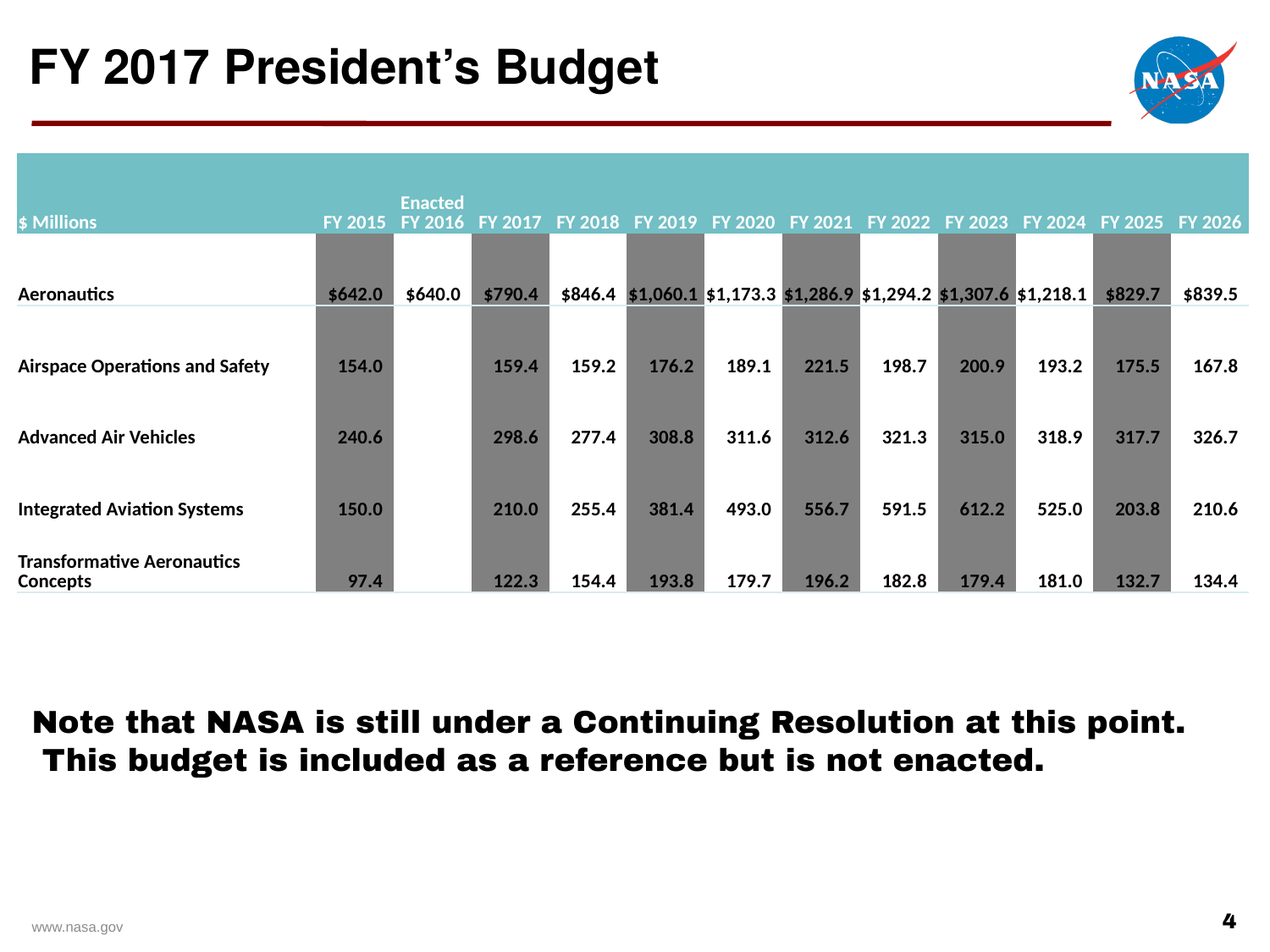

# FY 2017 President’s Budget
| $ Millions | FY 2015 | Enacted FY 2016 | FY 2017 | FY 2018 | FY 2019 | FY 2020 | FY 2021 | FY 2022 | FY 2023 | FY 2024 | FY 2025 | FY 2026 |
| --- | --- | --- | --- | --- | --- | --- | --- | --- | --- | --- | --- | --- |
| Aeronautics | $642.0 | $640.0 | $790.4 | $846.4 | $1,060.1 | $1,173.3 | $1,286.9 | $1,294.2 | $1,307.6 | $1,218.1 | $829.7 | $839.5 |
| Airspace Operations and Safety | 154.0 |  | 159.4 | 159.2 | 176.2 | 189.1 | 221.5 | 198.7 | 200.9 | 193.2 | 175.5 | 167.8 |
| Advanced Air Vehicles | 240.6 |  | 298.6 | 277.4 | 308.8 | 311.6 | 312.6 | 321.3 | 315.0 | 318.9 | 317.7 | 326.7 |
| Integrated Aviation Systems | 150.0 |  | 210.0 | 255.4 | 381.4 | 493.0 | 556.7 | 591.5 | 612.2 | 525.0 | 203.8 | 210.6 |
| Transformative Aeronautics Concepts | 97.4 |  | 122.3 | 154.4 | 193.8 | 179.7 | 196.2 | 182.8 | 179.4 | 181.0 | 132.7 | 134.4 |
Note that NASA is still under a Continuing Resolution at this point.  This budget is included as a reference but is not enacted.
www.nasa.gov
4